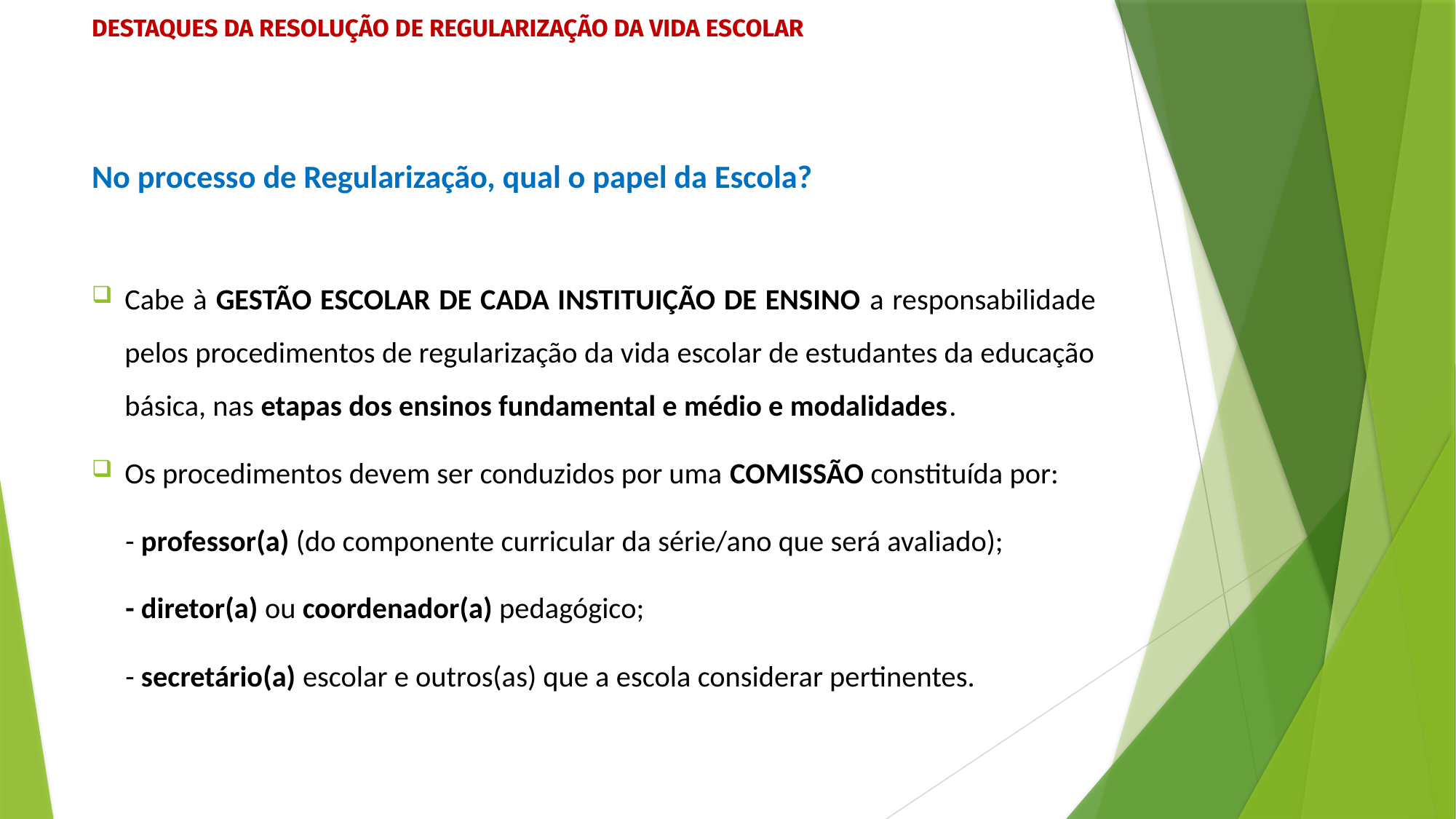

# DESTAQUES DA RESOLUÇÃO DE REGULARIZAÇÃO DA VIDA ESCOLAR

No processo de Regularização, qual o papel da Escola?

Cabe à GESTÃO ESCOLAR DE CADA INSTITUIÇÃO DE ENSINO a responsabilidade pelos procedimentos de regularização da vida escolar de estudantes da educação básica, nas etapas dos ensinos fundamental e médio e modalidades.
Os procedimentos devem ser conduzidos por uma COMISSÃO constituída por:
     - professor(a) (do componente curricular da série/ano que será avaliado);
     - diretor(a) ou coordenador(a) pedagógico;
     - secretário(a) escolar e outros(as) que a escola considerar pertinentes.